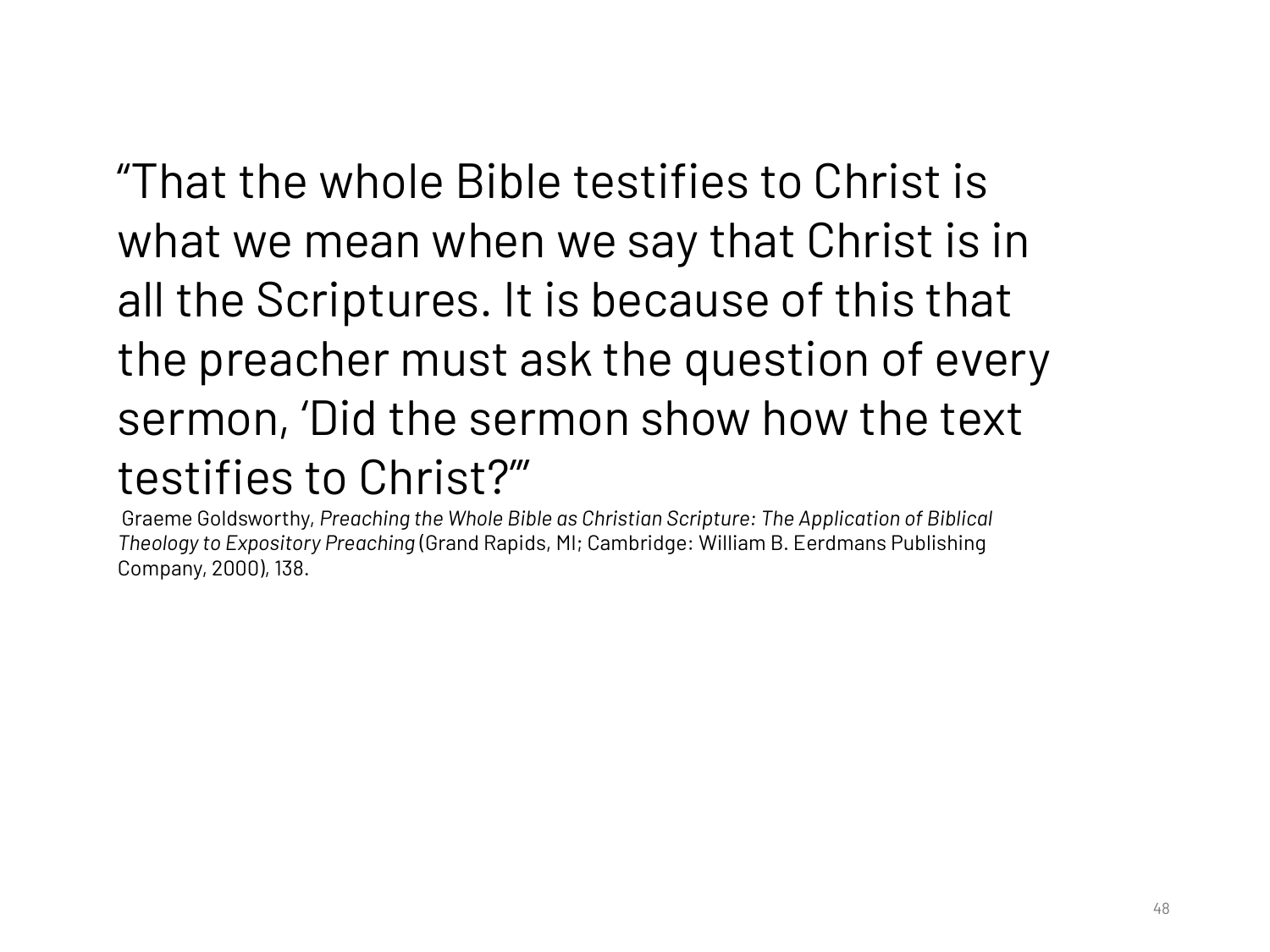

“That the whole Bible testifies to Christ is what we mean when we say that Christ is in all the Scriptures. It is because of this that the preacher must ask the question of every sermon, ‘Did the sermon show how the text testifies to Christ?’”
 Graeme Goldsworthy, Preaching the Whole Bible as Christian Scripture: The Application of Biblical Theology to Expository Preaching (Grand Rapids, MI; Cambridge: William B. Eerdmans Publishing Company, 2000), 138.
48